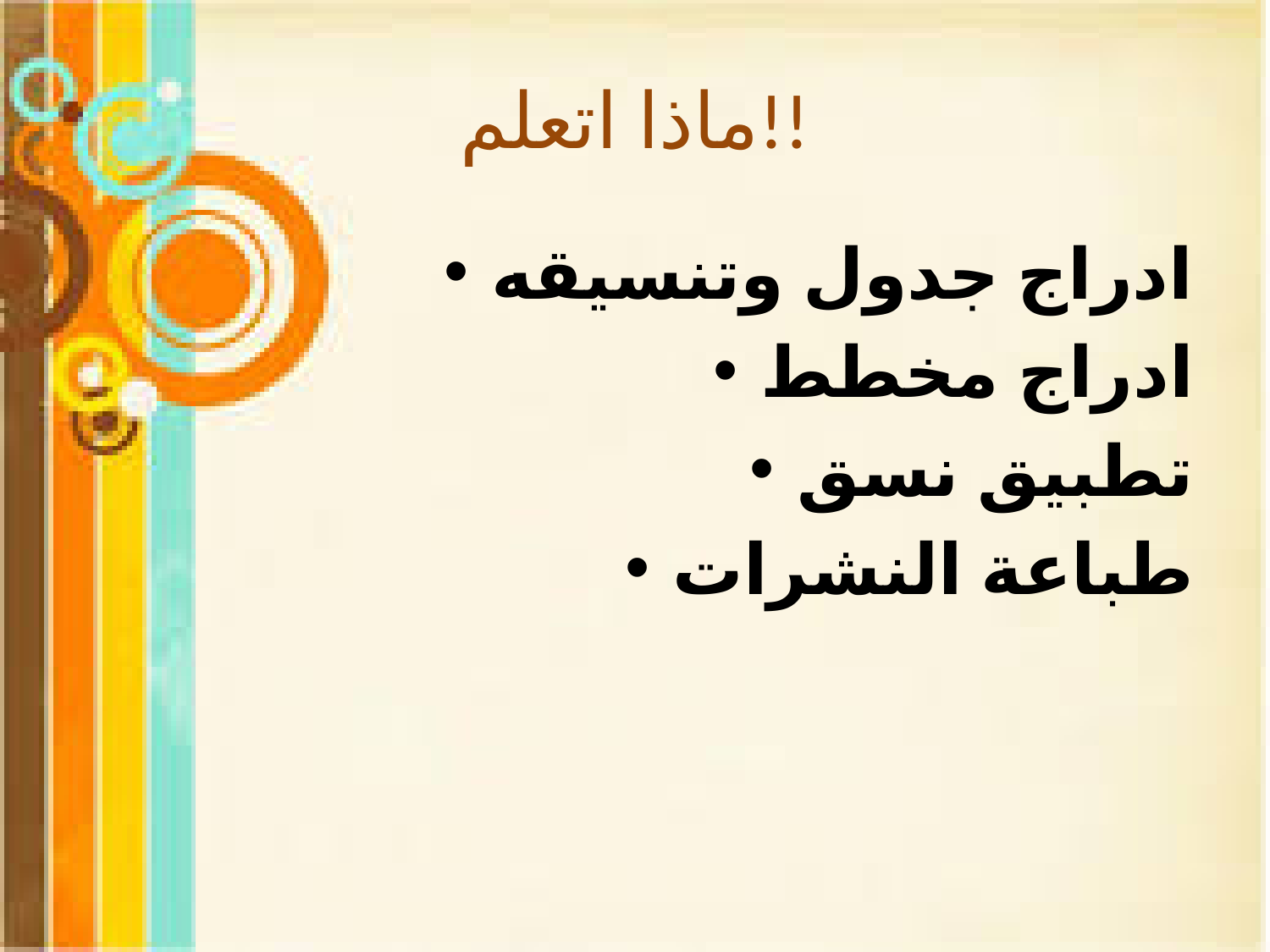

# ماذا اتعلم!!
ادراج جدول وتنسيقه
ادراج مخطط
تطبيق نسق
طباعة النشرات